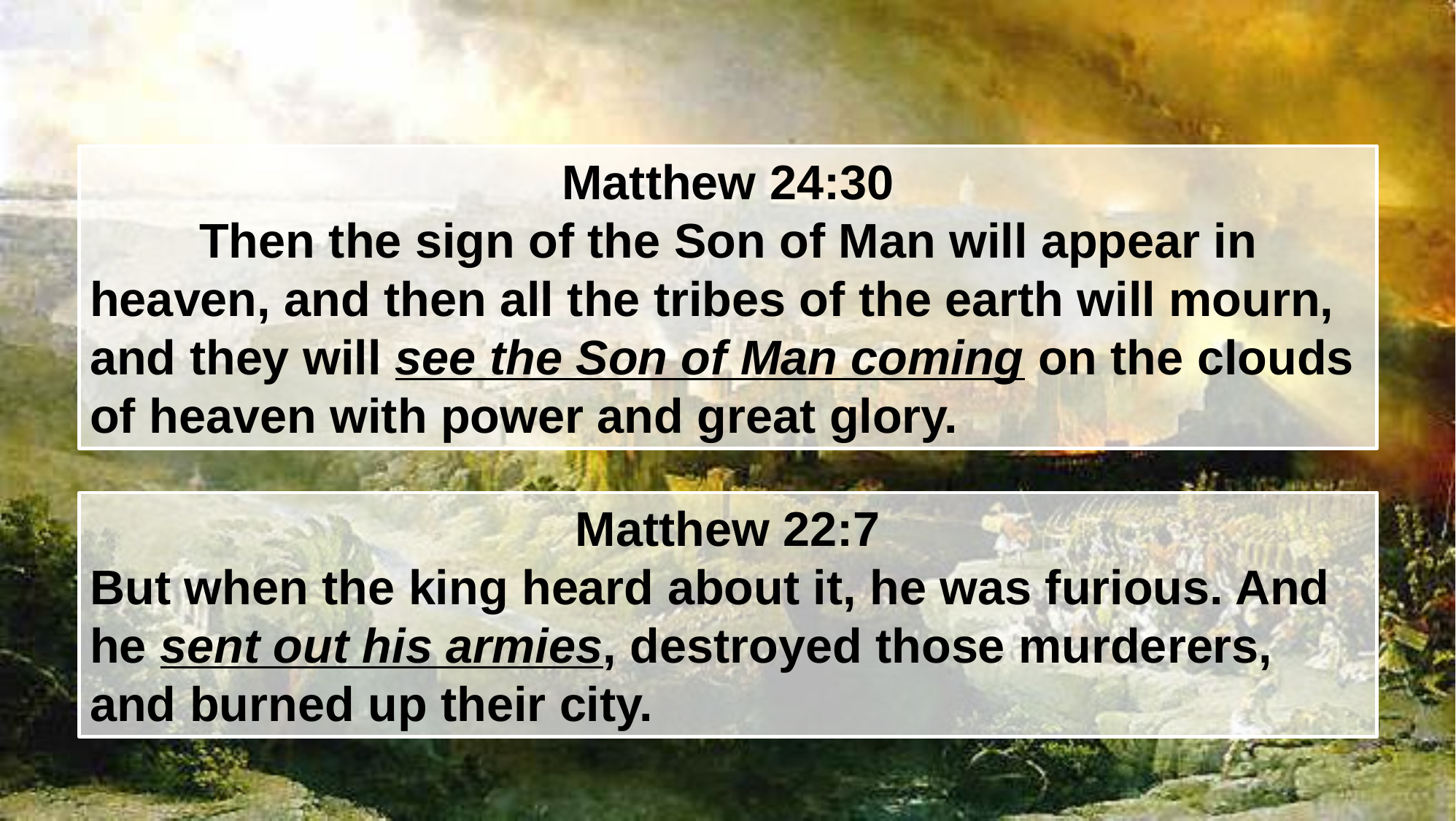

There was the "coming" of Christ upon Jerusalem
Matthew 24:30
	Then the sign of the Son of Man will appear in heaven, and then all the tribes of the earth will mourn, and they will see the Son of Man coming on the clouds of heaven with power and great glory.
Matthew 22:7
But when the king heard about it, he was furious. And he sent out his armies, destroyed those murderers, and burned up their city.